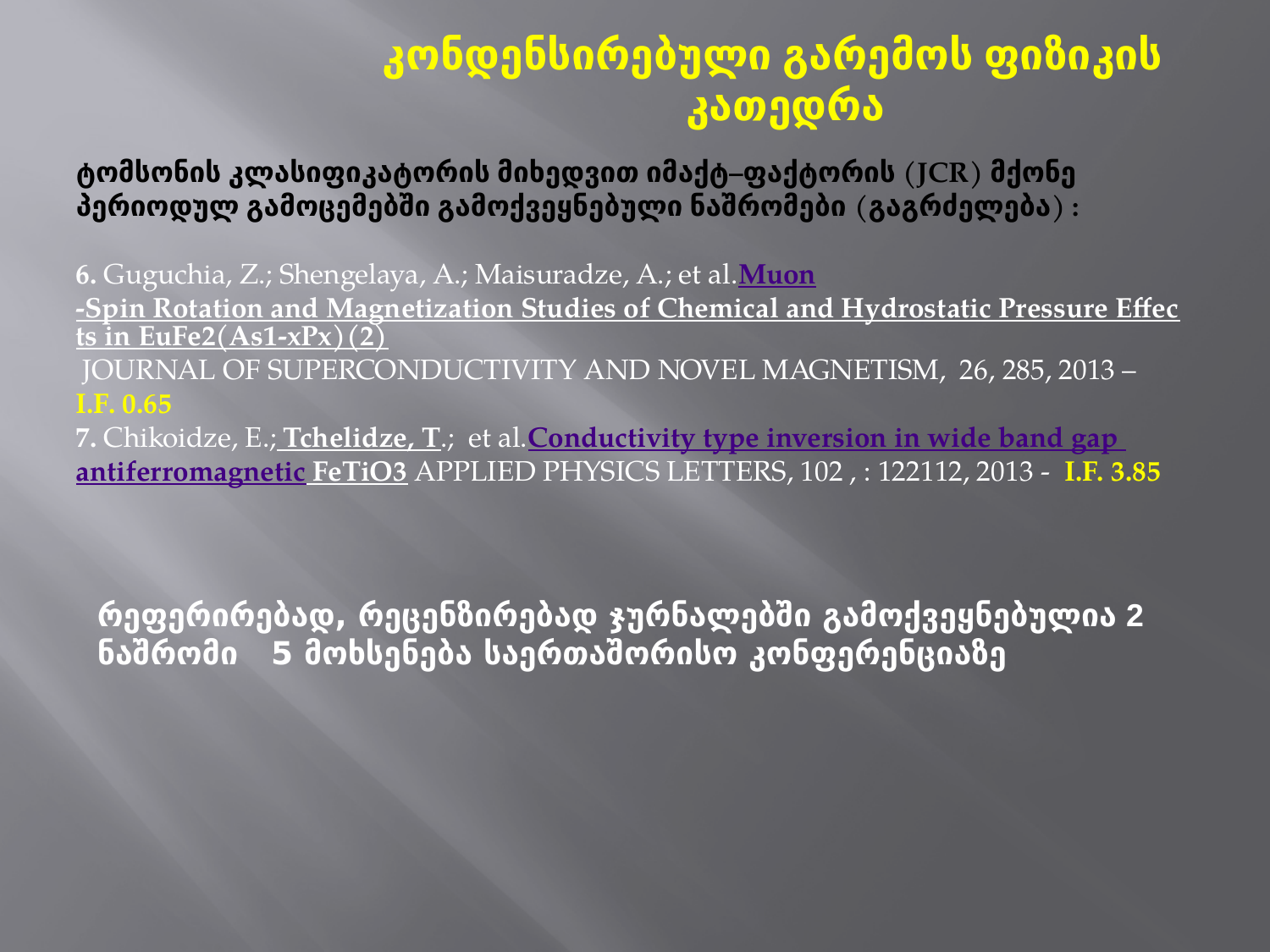

კონდენსირებული გარემოს ფიზიკის კათედრა

ტომსონის კლასიფიკატორის მიხედვით იმაქტ–ფაქტორის (JCR) მქონე პერიოდულ გამოცემებში გამოქვეყნებული ნაშრომები (გაგრძელება) :

6. Guguchia, Z.; Shengelaya, A.; Maisuradze, A.; et al.Muon-Spin Rotation and Magnetization Studies of Chemical and Hydrostatic Pressure Effects in EuFe2(As1-xPx)(2) JOURNAL OF SUPERCONDUCTIVITY AND NOVEL MAGNETISM,  26, 285, 2013 – I.F. 0.65
7. Chikoidze, E.; Tchelidze, T.;  et al.Conductivity type inversion in wide band gap antiferromagnetic FeTiO3 APPLIED PHYSICS LETTERS, 102 , : 122112, 2013 -  I.F. 3.85

რეფერირებად, რეცენზირებად ჯურნალებში გამოქვეყნებულია 2  ნაშრომი   5 მოხსენება საერთაშორისო კონფერენციაზე